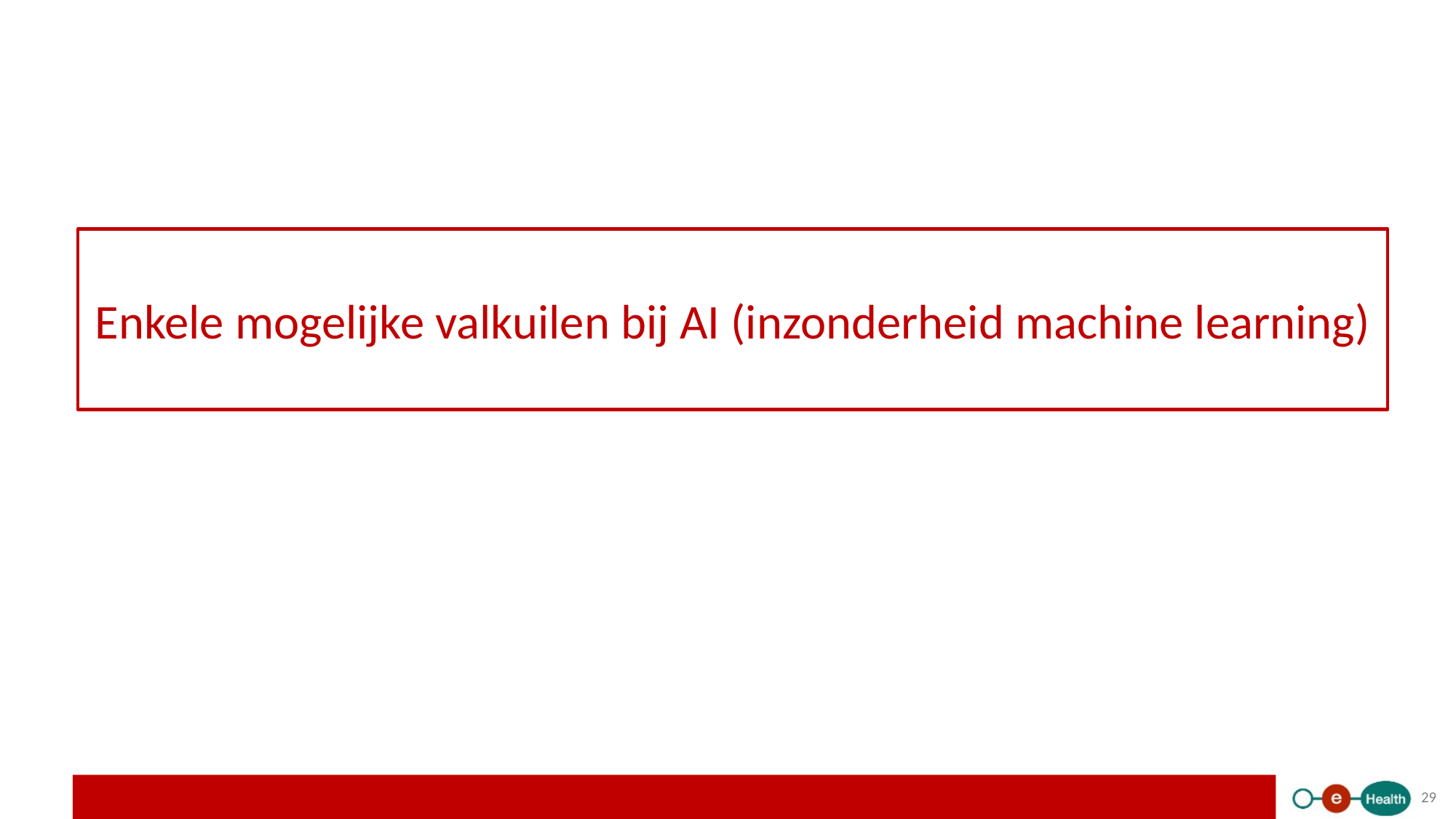

Enkele mogelijke valkuilen bij AI (inzonderheid machine learning)
29